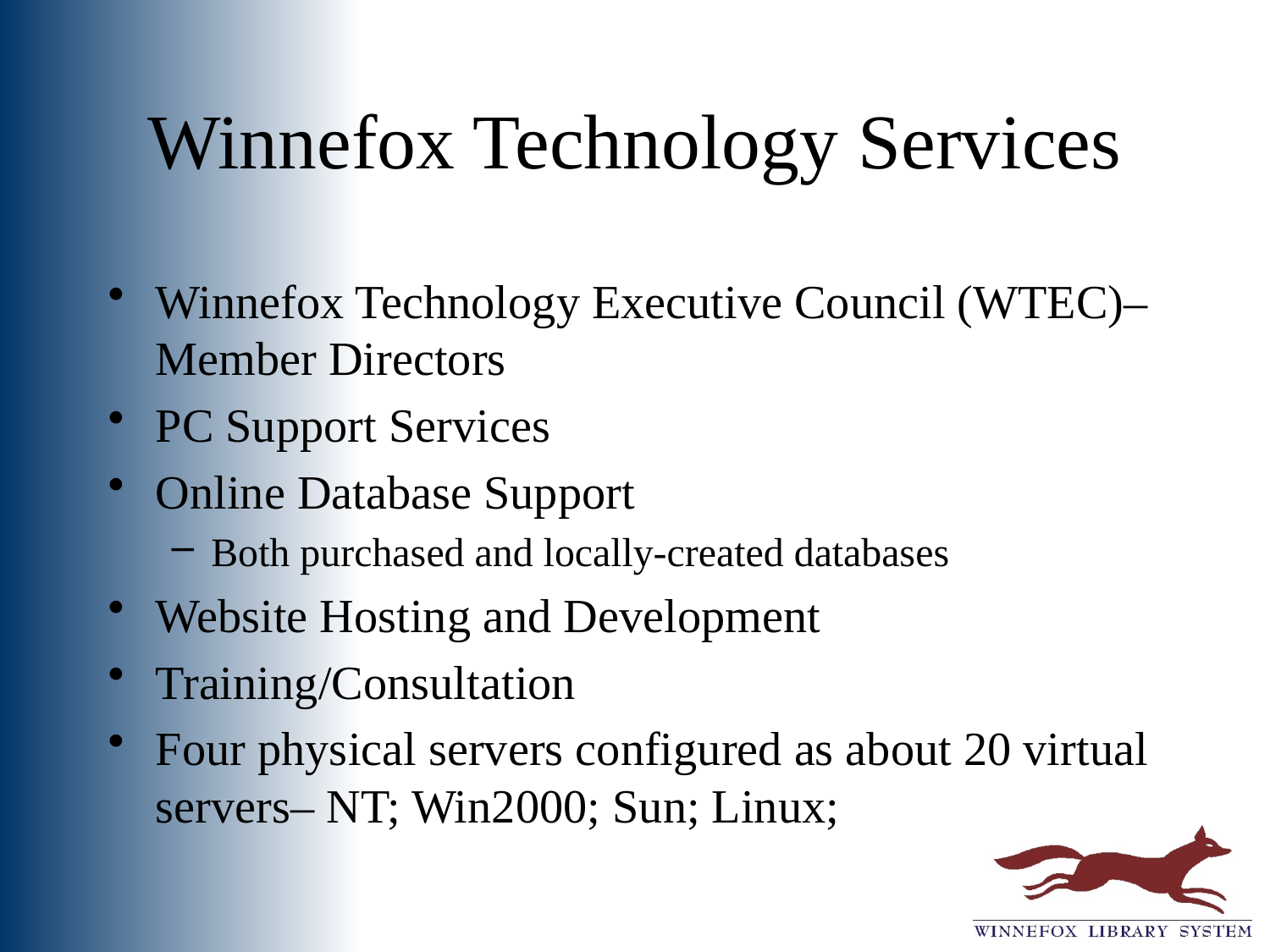

# Winnefox Technology Services
Winnefox Technology Executive Council (WTEC)– Member Directors
PC Support Services
Online Database Support
Both purchased and locally-created databases
Website Hosting and Development
Training/Consultation
Four physical servers configured as about 20 virtual servers– NT; Win2000; Sun; Linux;